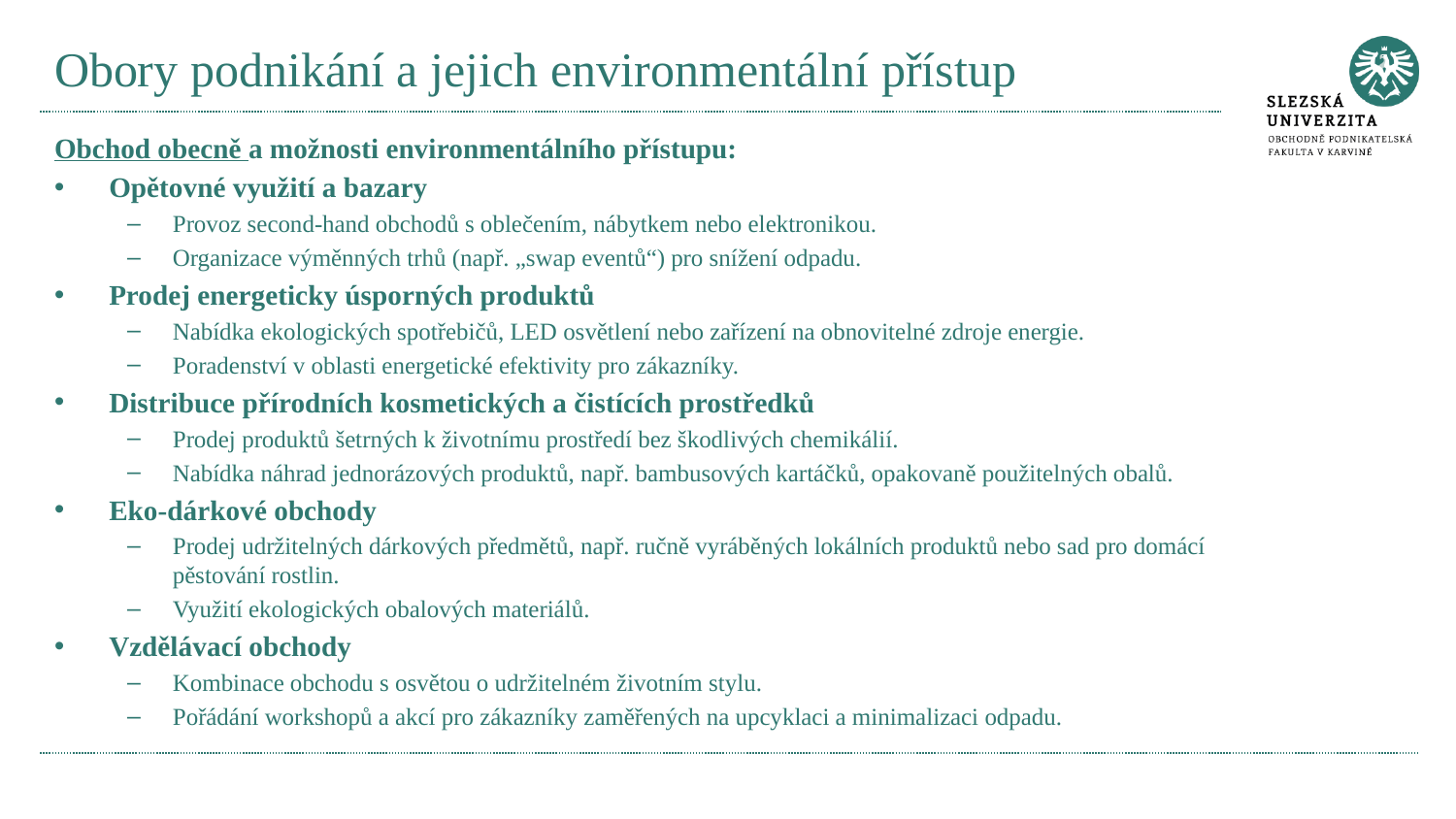

# Obory podnikání a jejich environmentální přístup
Obchod obecně a možnosti environmentálního přístupu:
Opětovné využití a bazary
Provoz second-hand obchodů s oblečením, nábytkem nebo elektronikou.
Organizace výměnných trhů (např. „swap eventů“) pro snížení odpadu.
Prodej energeticky úsporných produktů
Nabídka ekologických spotřebičů, LED osvětlení nebo zařízení na obnovitelné zdroje energie.
Poradenství v oblasti energetické efektivity pro zákazníky.
Distribuce přírodních kosmetických a čistících prostředků
Prodej produktů šetrných k životnímu prostředí bez škodlivých chemikálií.
Nabídka náhrad jednorázových produktů, např. bambusových kartáčků, opakovaně použitelných obalů.
Eko-dárkové obchody
Prodej udržitelných dárkových předmětů, např. ručně vyráběných lokálních produktů nebo sad pro domácí pěstování rostlin.
Využití ekologických obalových materiálů.
Vzdělávací obchody
Kombinace obchodu s osvětou o udržitelném životním stylu.
Pořádání workshopů a akcí pro zákazníky zaměřených na upcyklaci a minimalizaci odpadu.